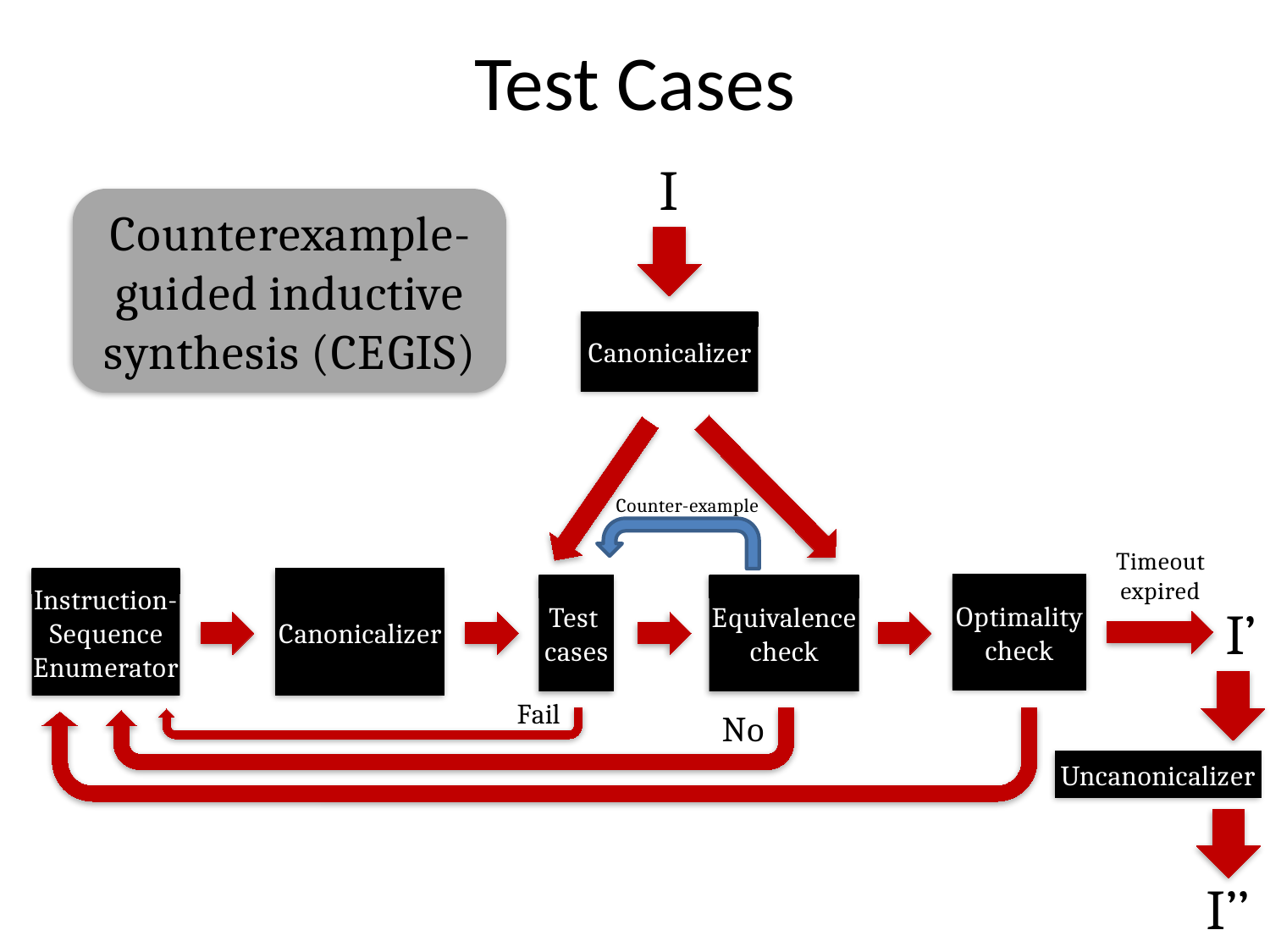

# Test Cases
I
Counterexample-guided inductive synthesis (CEGIS)

Canonicalizer

Counter-example

Timeout
expired
Instruction-Sequence Enumerator
Canonicalizer
Optimality
check
Test
cases
Equivalence
check
I’

Fail
No

Uncanonicalizer

I’’